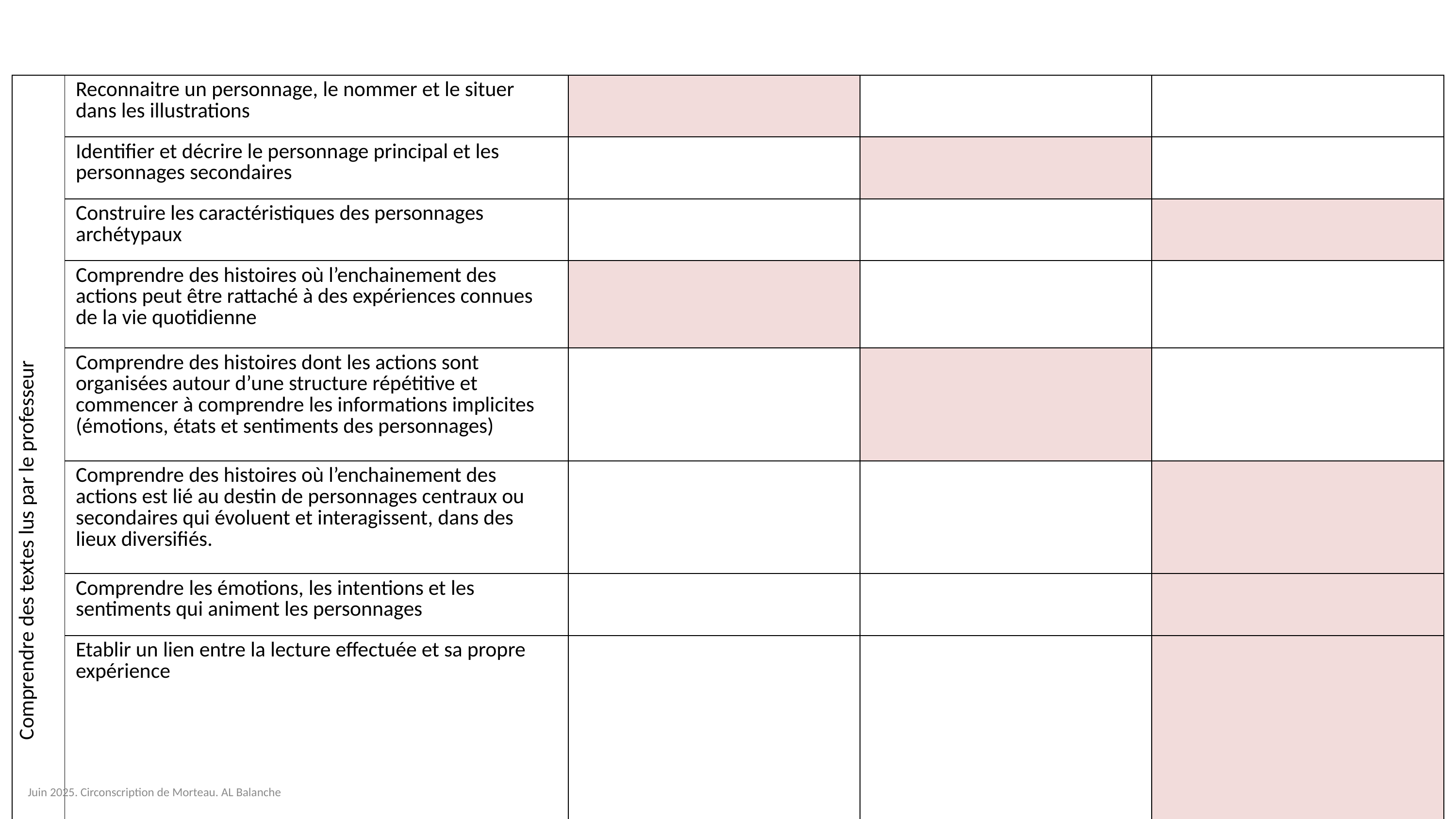

| Comprendre des textes lus par le professeur | Reconnaitre un personnage, le nommer et le situer dans les illustrations |  |  |  |
| --- | --- | --- | --- | --- |
|  | Identifier et décrire le personnage principal et les personnages secondaires |  |  |  |
|  | Construire les caractéristiques des personnages archétypaux |  |  |  |
|  | Comprendre des histoires où l’enchainement des actions peut être rattaché à des expériences connues de la vie quotidienne |  |  |  |
|  | Comprendre des histoires dont les actions sont organisées autour d’une structure répétitive et commencer à comprendre les informations implicites (émotions, états et sentiments des personnages) |  |  |  |
|  | Comprendre des histoires où l’enchainement des actions est lié au destin de personnages centraux ou secondaires qui évoluent et interagissent, dans des lieux diversifiés. |  |  |  |
|  | Comprendre les émotions, les intentions et les sentiments qui animent les personnages |  |  |  |
|  | Etablir un lien entre la lecture effectuée et sa propre expérience |  |  |  |
Juin 2025. Circonscription de Morteau. AL Balanche